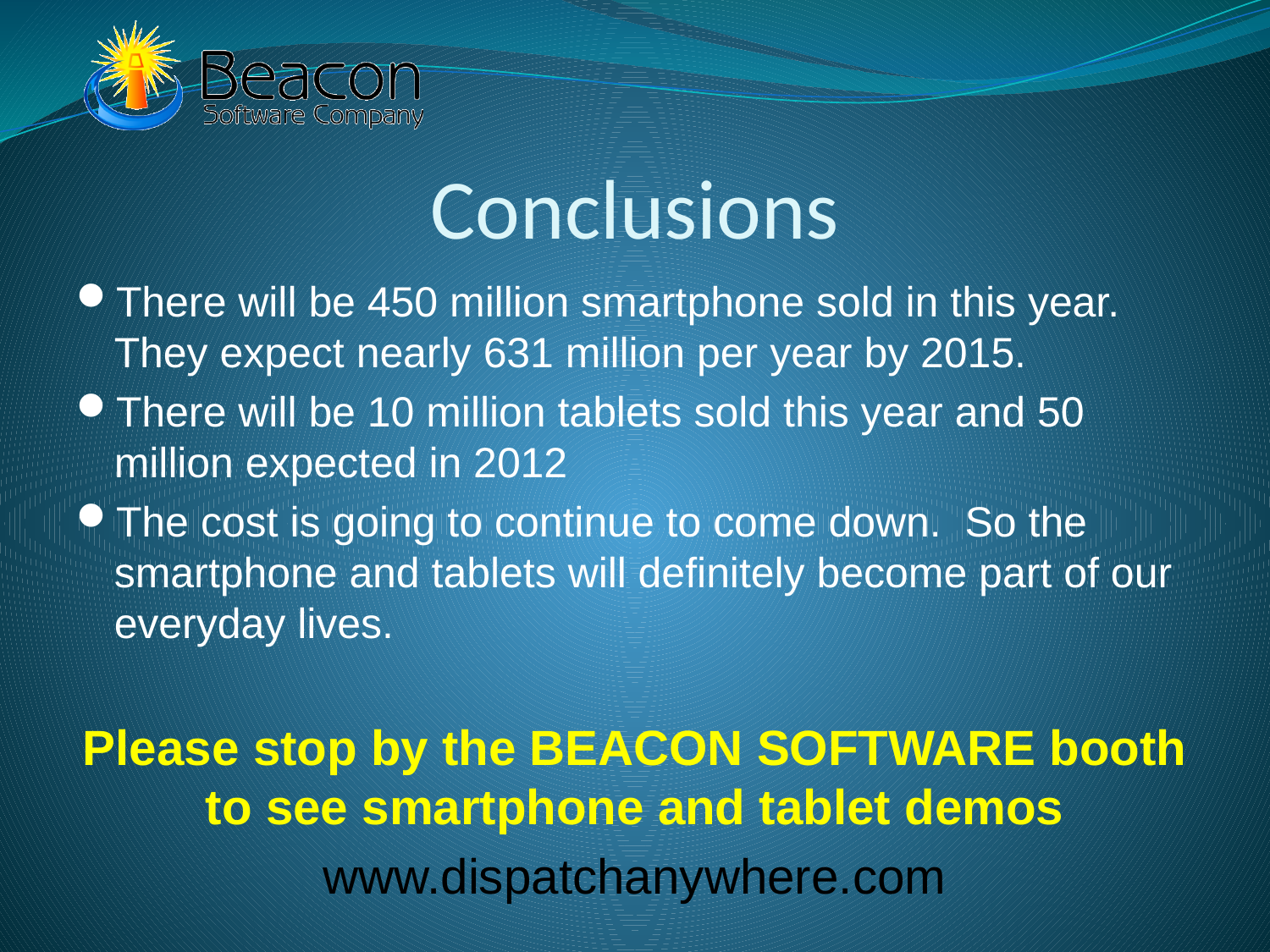

# Conclusions
There will be 450 million smartphone sold in this year.  They expect nearly 631 million per year by 2015.
There will be 10 million tablets sold this year and 50 million expected in 2012
The cost is going to continue to come down.  So the smartphone and tablets will definitely become part of our everyday lives.

Please stop by the BEACON SOFTWARE booth to see smartphone and tablet demos
www.dispatchanywhere.com